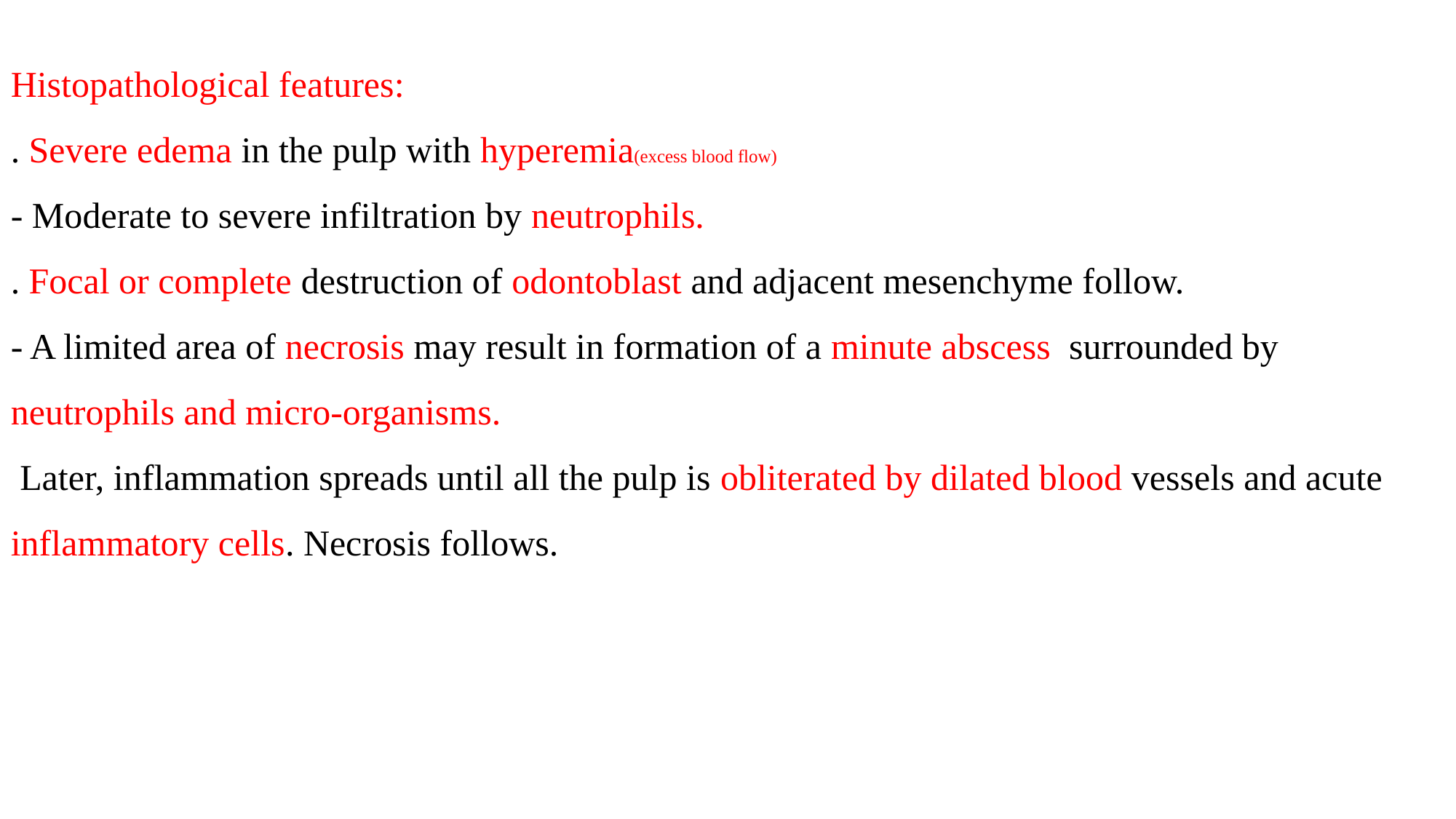

Histopathological features:
. Severe edema in the pulp with hyperemia(excess blood flow)
- Moderate to severe infiltration by neutrophils.
. Focal or complete destruction of odontoblast and adjacent mesenchyme follow.
- A limited area of necrosis may result in formation of a minute abscess  surrounded by neutrophils and micro-organisms.
 Later, inflammation spreads until all the pulp is obliterated by dilated blood vessels and acute inflammatory cells. Necrosis follows.